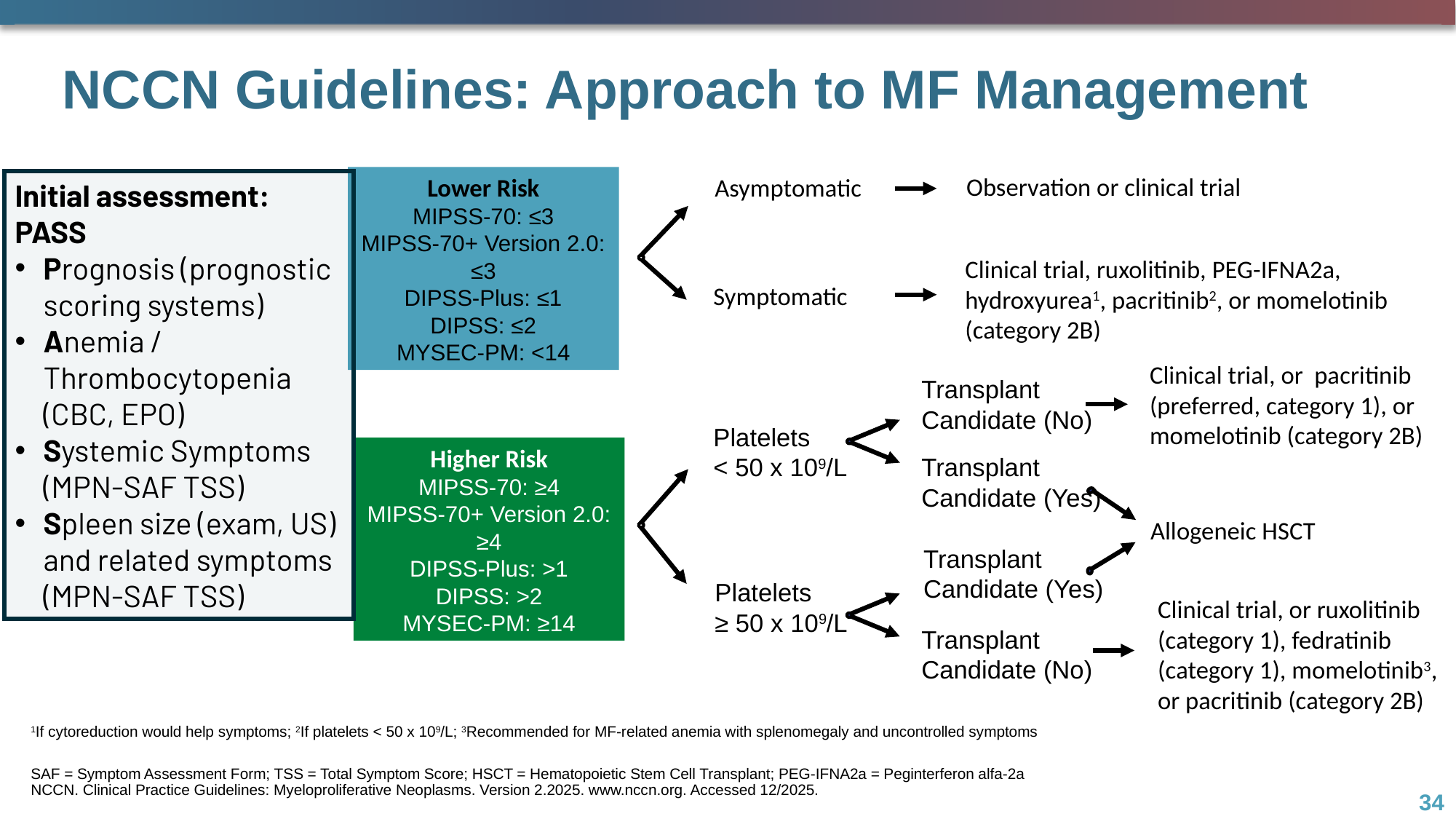

# NCCN Guidelines: Approach to MF Management
Observation or clinical trial
Asymptomatic
Lower Risk
MIPSS-70: ≤3
MIPSS-70+ Version 2.0: ≤3
DIPSS-Plus: ≤1
DIPSS: ≤2
MYSEC-PM: <14
Initial assessment: PASS
Prognosis (prognostic scoring systems)
Anemia / Thrombocytopenia (CBC, EPO)
Systemic Symptoms (MPN-SAF TSS)
Spleen size (exam, US) and related symptoms (MPN-SAF TSS)

Clinical trial, ruxolitinib, PEG-IFNA2a, hydroxyurea1, pacritinib2, or momelotinib (category 2B)
Symptomatic
Clinical trial, or  pacritinib (preferred, category 1), or momelotinib (category 2B)
Transplant Candidate (No)
Platelets
< 50 x 109/L

Higher Risk
MIPSS-70: ≥4
MIPSS-70+ Version 2.0: ≥4
DIPSS-Plus: >1
DIPSS: >2
MYSEC-PM: ≥14
Transplant Candidate (Yes)

Allogeneic HSCT
Transplant Candidate (Yes)

Platelets
≥ 50 x 109/L
Clinical trial, or ruxolitinib (category 1), fedratinib (category 1), momelotinib3, or pacritinib (category 2B)

Transplant Candidate (No)
1If cytoreduction would help symptoms; 2If platelets < 50 x 109/L; 3Recommended for MF-related anemia with splenomegaly and uncontrolled symptoms
SAF = Symptom Assessment Form; TSS = Total Symptom Score; HSCT = Hematopoietic Stem Cell Transplant; PEG-IFNA2a = Peginterferon alfa-2a
NCCN. Clinical Practice Guidelines: Myeloproliferative Neoplasms. Version 2.2025. www.nccn.org. Accessed 12/2025.